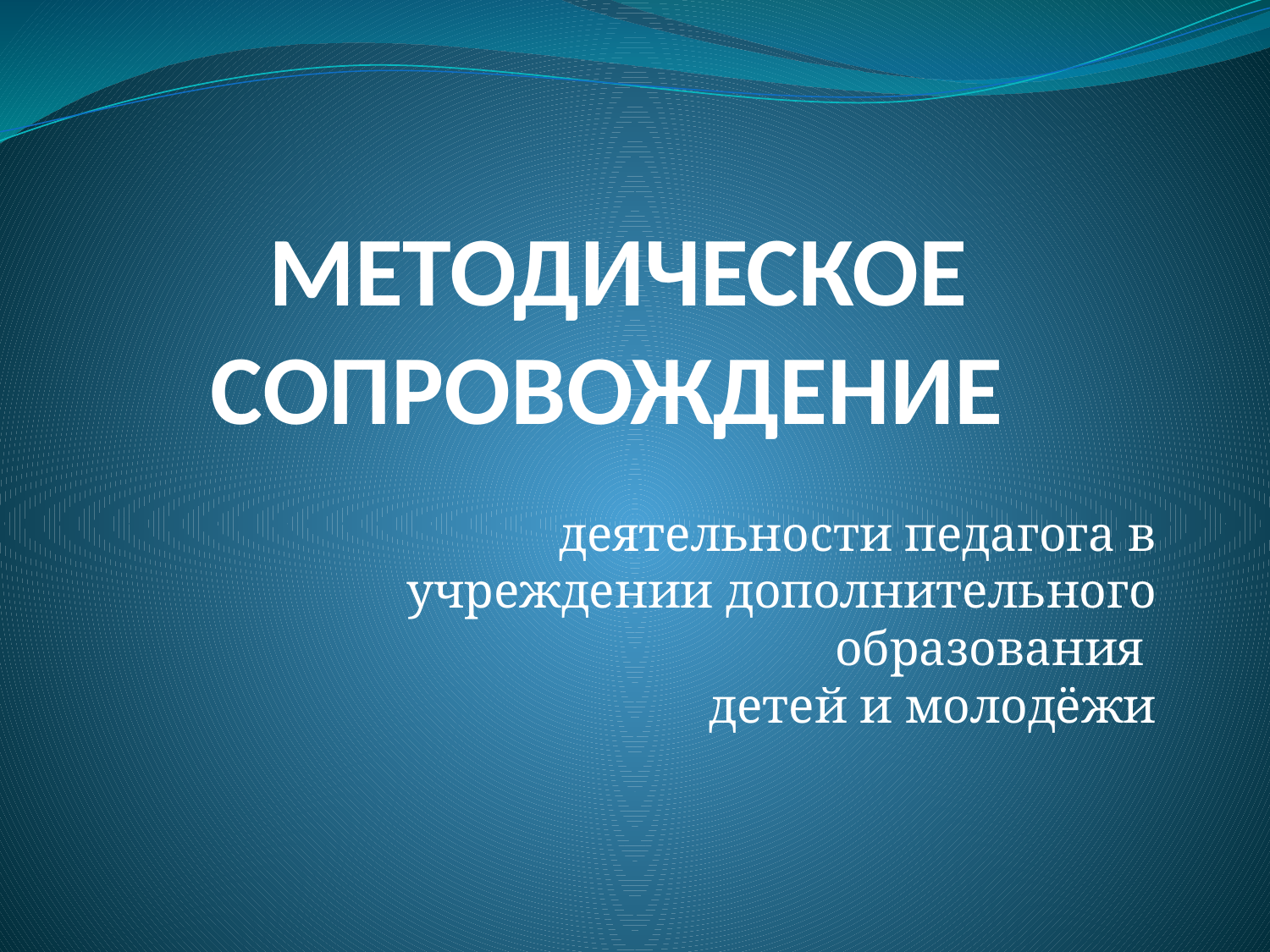

# МЕТОДИЧЕСКОЕ СОПРОВОЖДЕНИЕ
деятельности педагога в учреждении дополнительного образования
детей и молодёжи